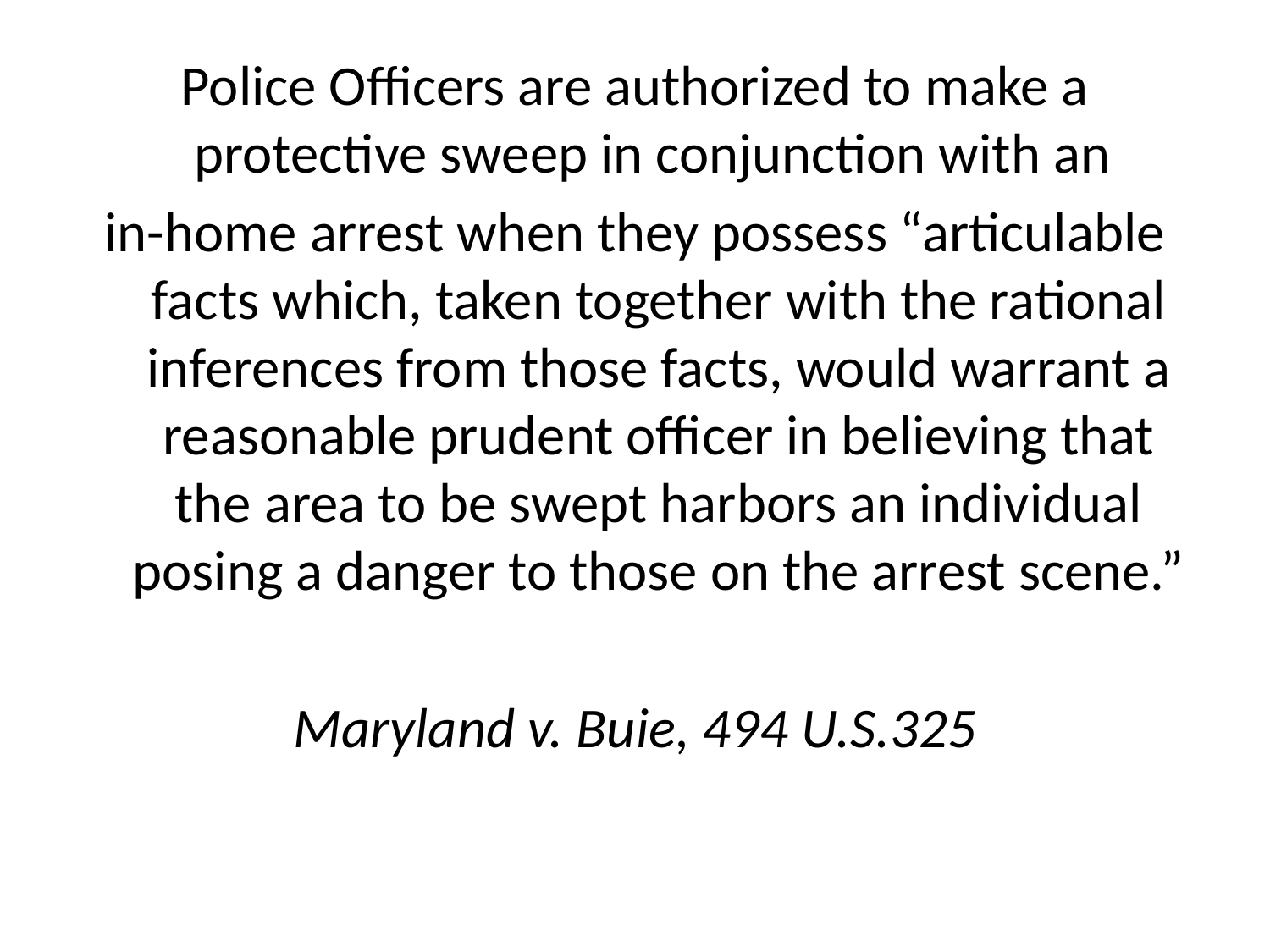

Police Officers are authorized to make a protective sweep in conjunction with an
in-home arrest when they possess “articulable facts which, taken together with the rational inferences from those facts, would warrant a reasonable prudent officer in believing that the area to be swept harbors an individual posing a danger to those on the arrest scene.”

Maryland v. Buie, 494 U.S.325